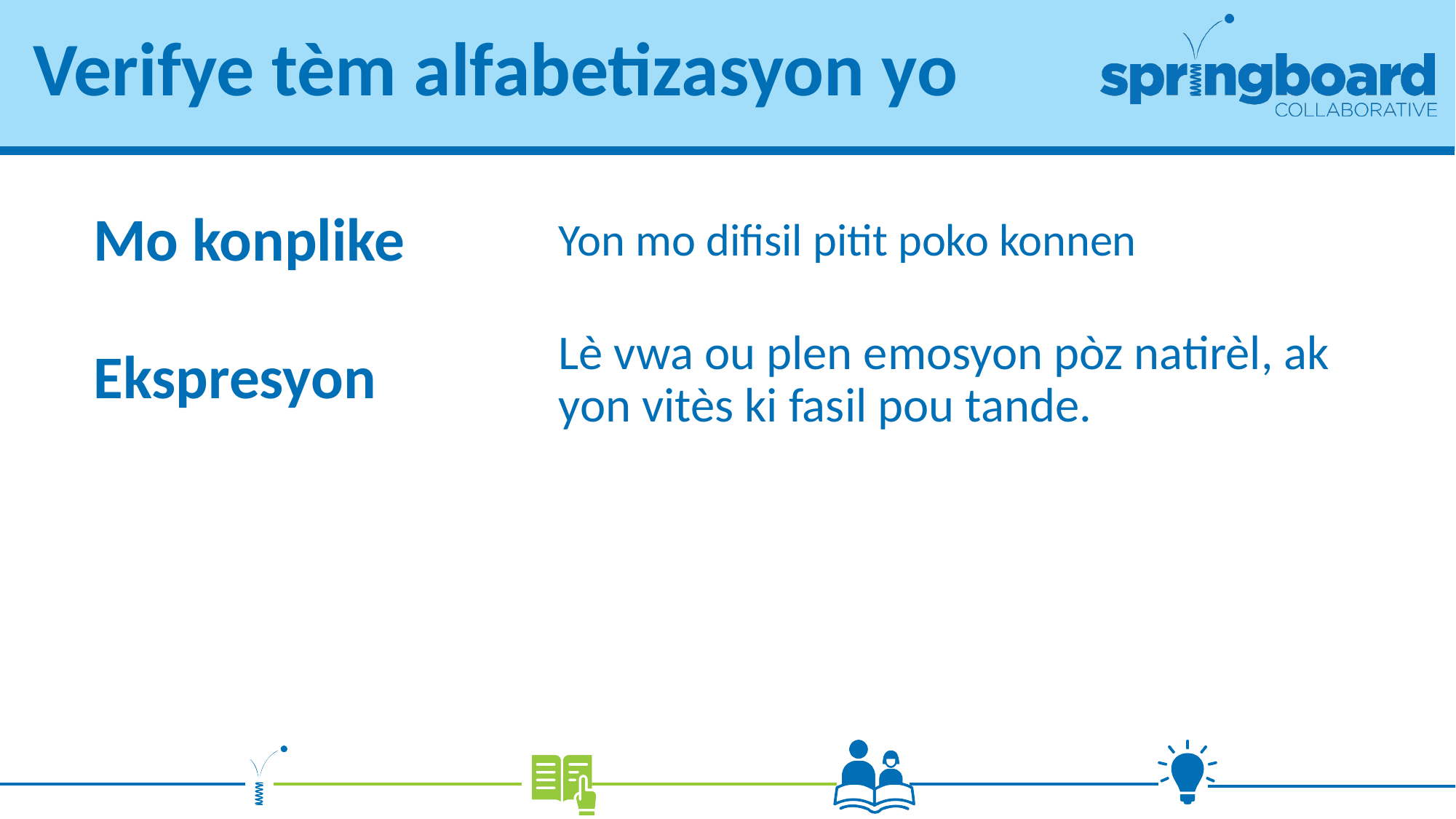

# Verifye tèm alfabetizasyon yo
Yon mo difisil pitit poko konnen
Mo konplike
Ekspresyon
Lè vwa ou plen emosyon pòz natirèl, ak yon vitès ki fasil pou tande.